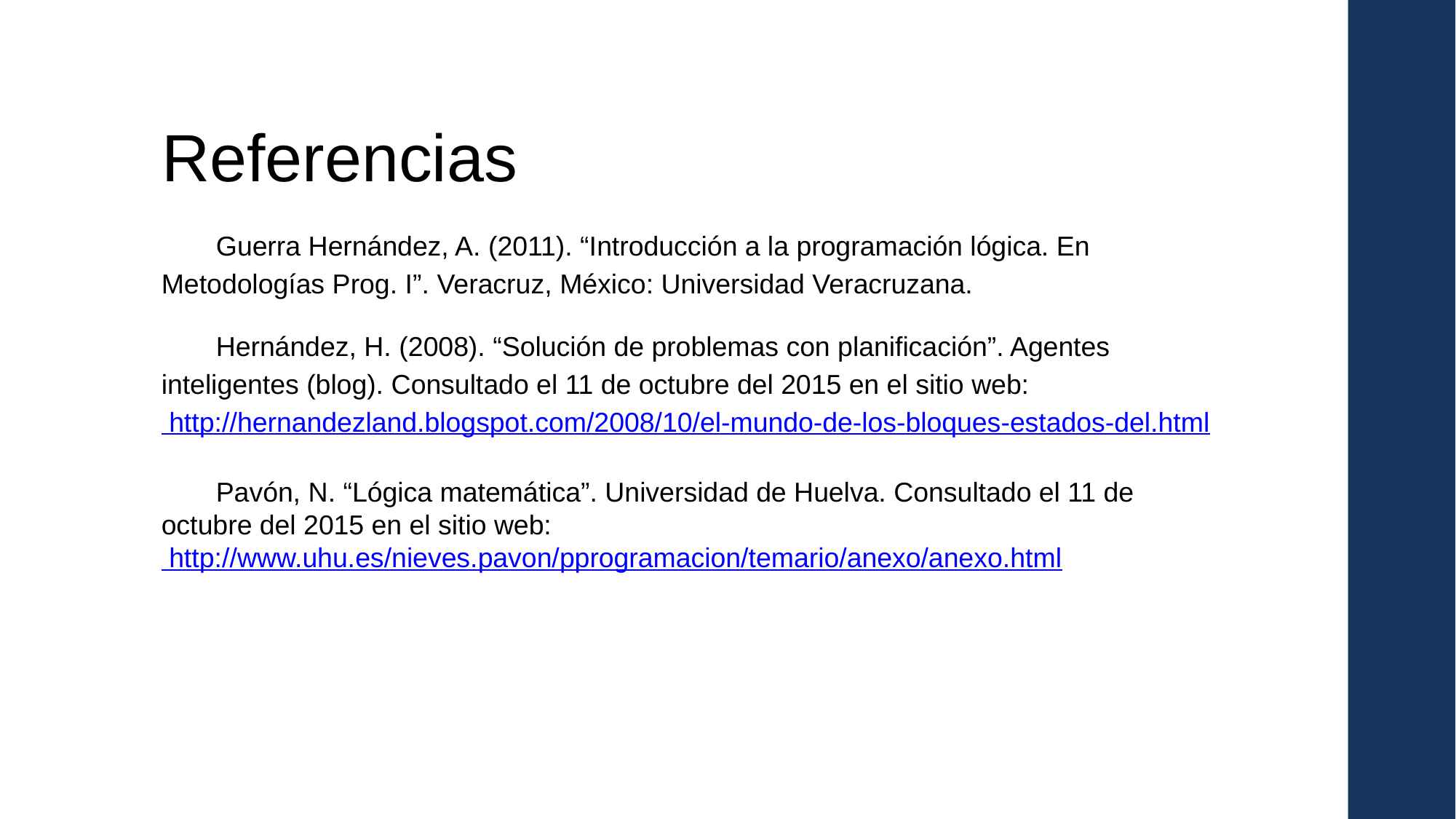

Referencias
Guerra Hernández, A. (2011). “Introducción a la programación lógica. En Metodologías Prog. I”. Veracruz, México: Universidad Veracruzana.

Hernández, H. (2008). “Solución de problemas con planificación”. Agentes inteligentes (blog). Consultado el 11 de octubre del 2015 en el sitio web: http://hernandezland.blogspot.com/2008/10/el-mundo-de-los-bloques-estados-del.html

Pavón, N. “Lógica matemática”. Universidad de Huelva. Consultado el 11 de octubre del 2015 en el sitio web: http://www.uhu.es/nieves.pavon/pprogramacion/temario/anexo/anexo.html